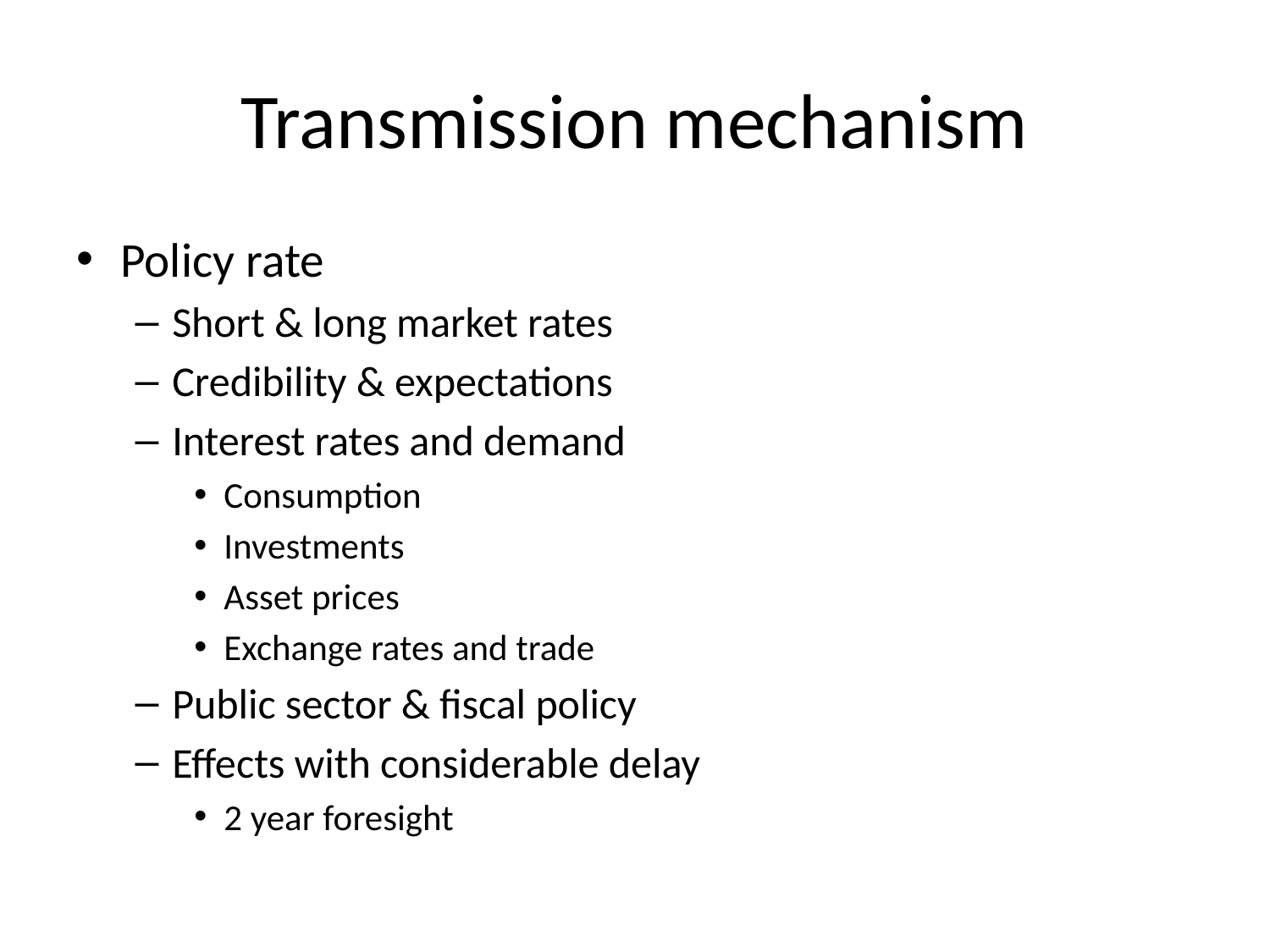

# Transmission mechanism
Policy rate
Short & long market rates
Credibility & expectations
Interest rates and demand
Consumption
Investments
Asset prices
Exchange rates and trade
Public sector & fiscal policy
Effects with considerable delay
2 year foresight